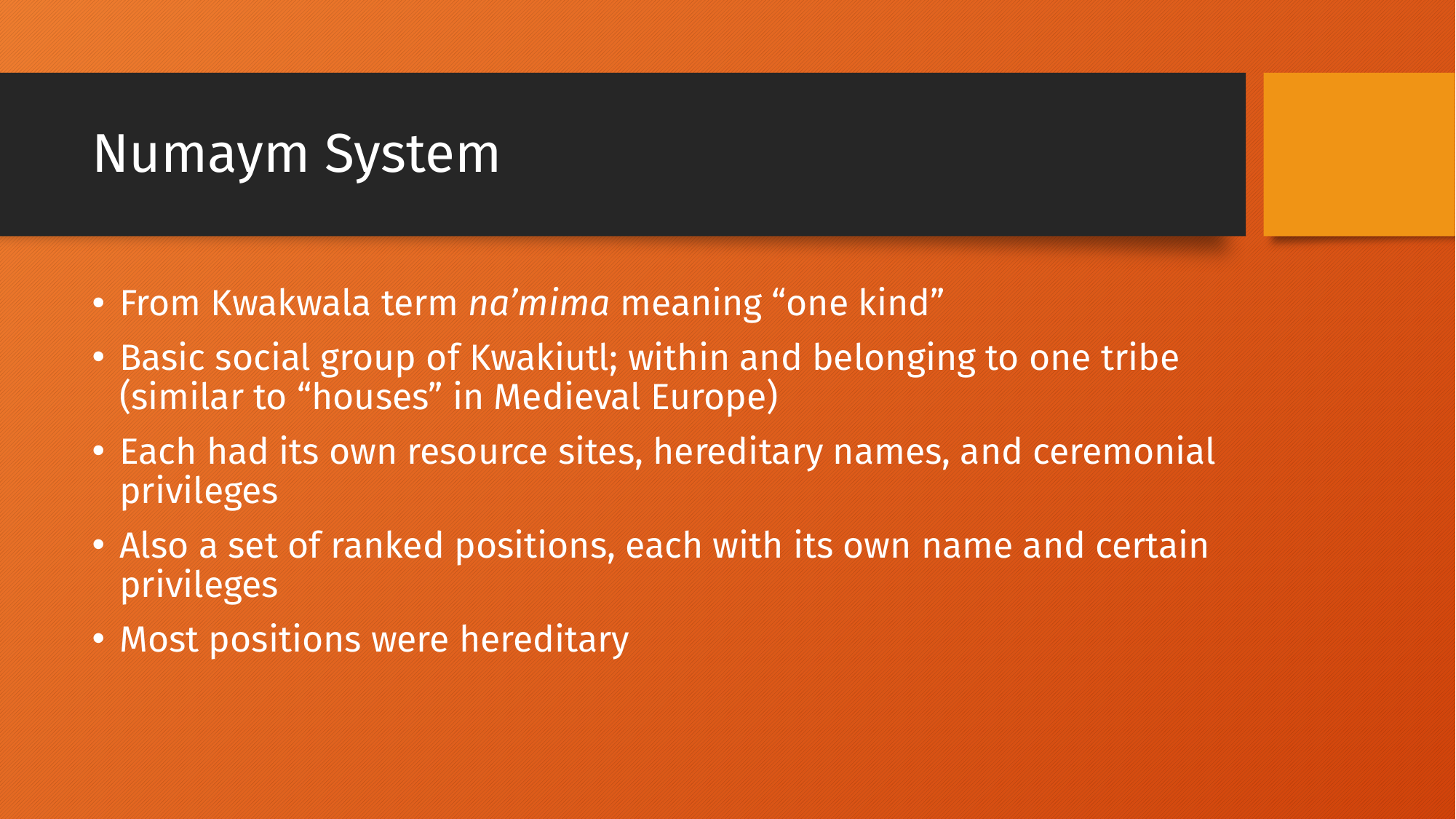

# Numaym System
From Kwakwala term na’mima meaning “one kind”
Basic social group of Kwakiutl; within and belonging to one tribe (similar to “houses” in Medieval Europe)
Each had its own resource sites, hereditary names, and ceremonial privileges
Also a set of ranked positions, each with its own name and certain privileges
Most positions were hereditary